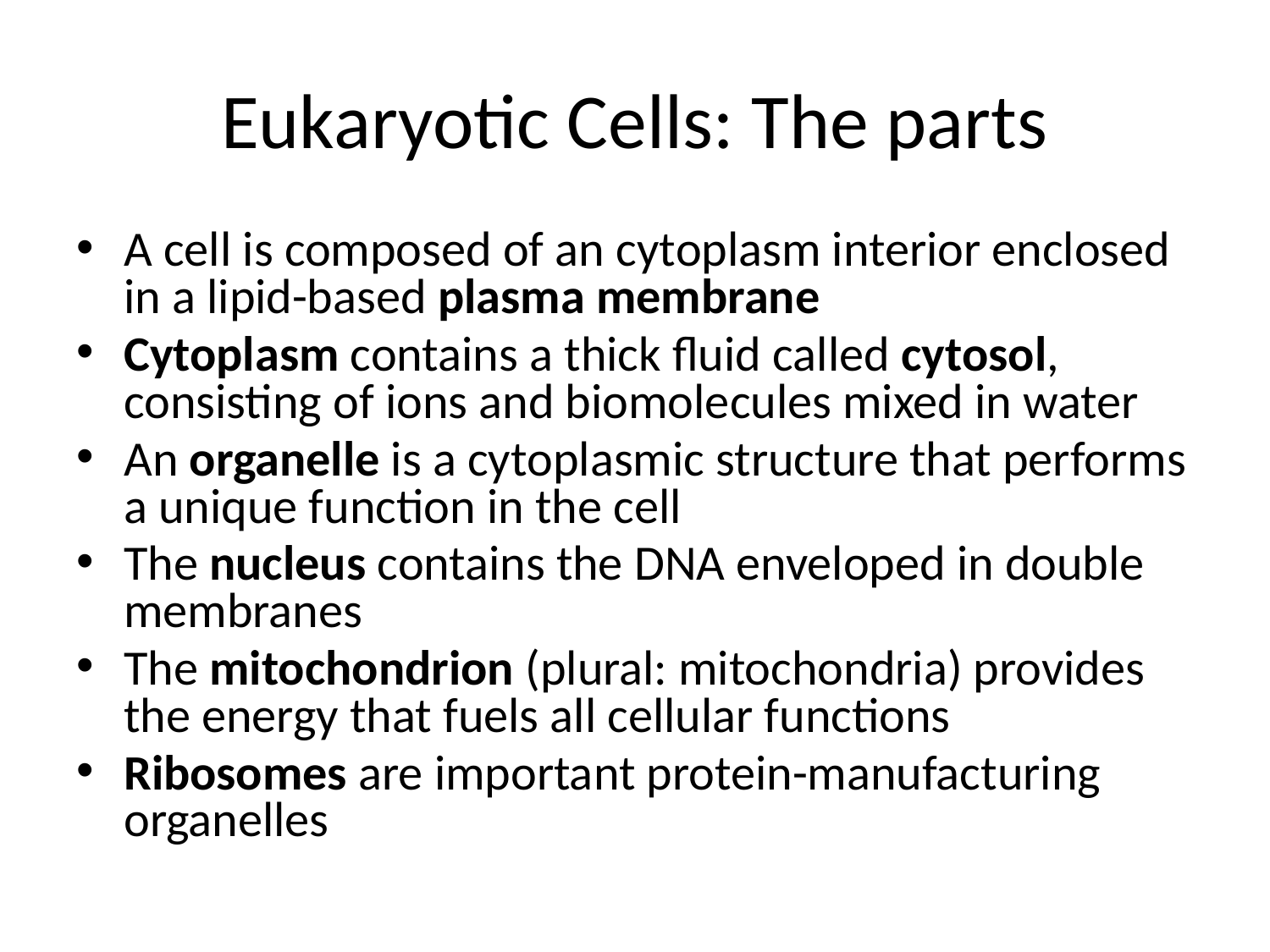

# Eukaryotic Cells: The parts
A cell is composed of an cytoplasm interior enclosed in a lipid-based plasma membrane
Cytoplasm contains a thick fluid called cytosol, consisting of ions and biomolecules mixed in water
An organelle is a cytoplasmic structure that performs a unique function in the cell
The nucleus contains the DNA enveloped in double membranes
The mitochondrion (plural: mitochondria) provides the energy that fuels all cellular functions
Ribosomes are important protein-manufacturing organelles